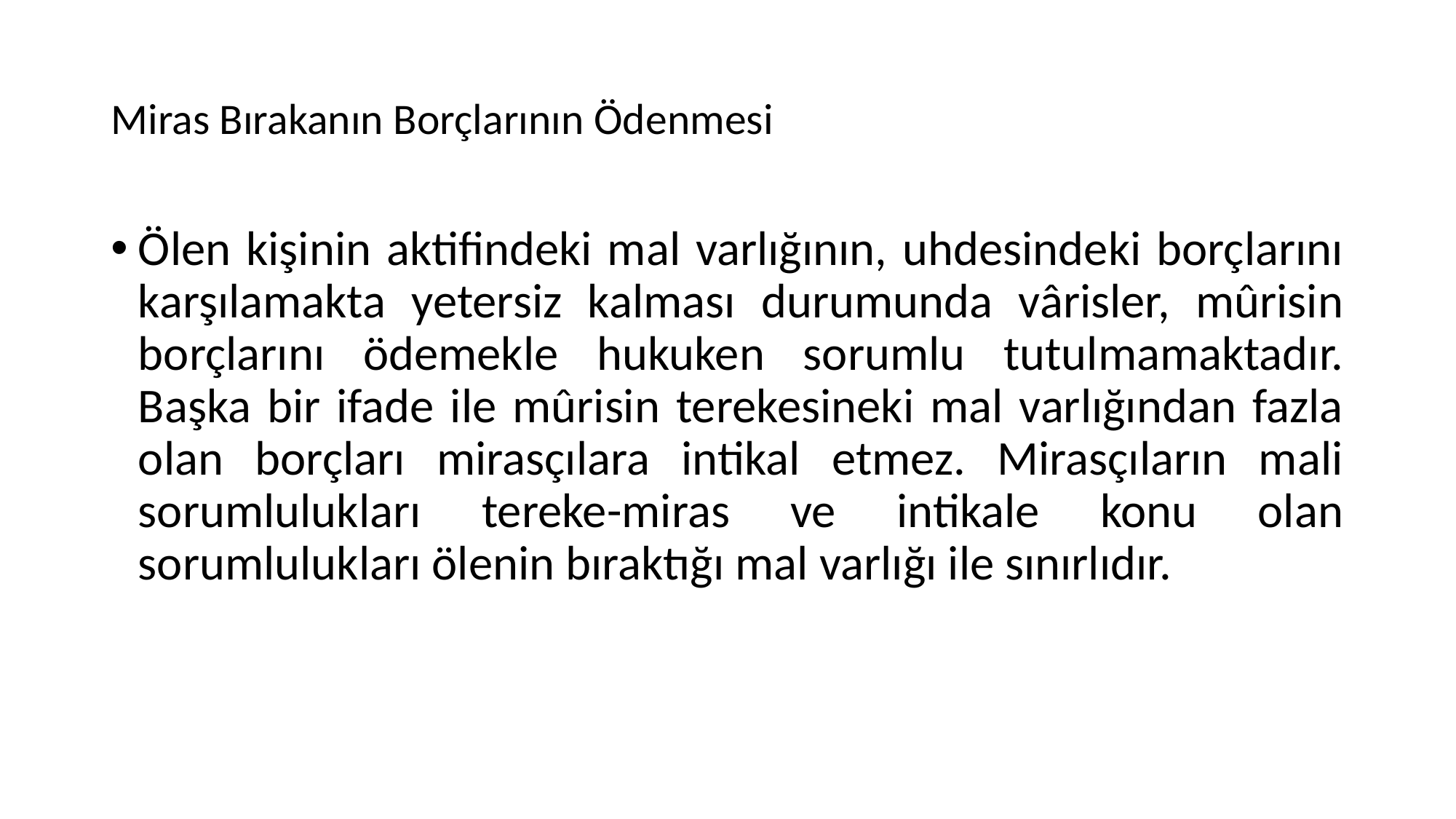

# Miras Bırakanın Borçlarının Ödenmesi
Ölen kişinin aktifindeki mal varlığının, uhdesindeki borçlarını karşılamakta yetersiz kalması durumunda vârisler, mûrisin borçlarını ödemekle hukuken sorumlu tutulmamaktadır. Başka bir ifade ile mûrisin terekesineki mal varlığından fazla olan borçları mirasçılara intikal etmez. Mirasçıların mali sorumlulukları tereke-miras ve intikale konu olan sorumlulukları ölenin bıraktığı mal varlığı ile sınırlıdır.